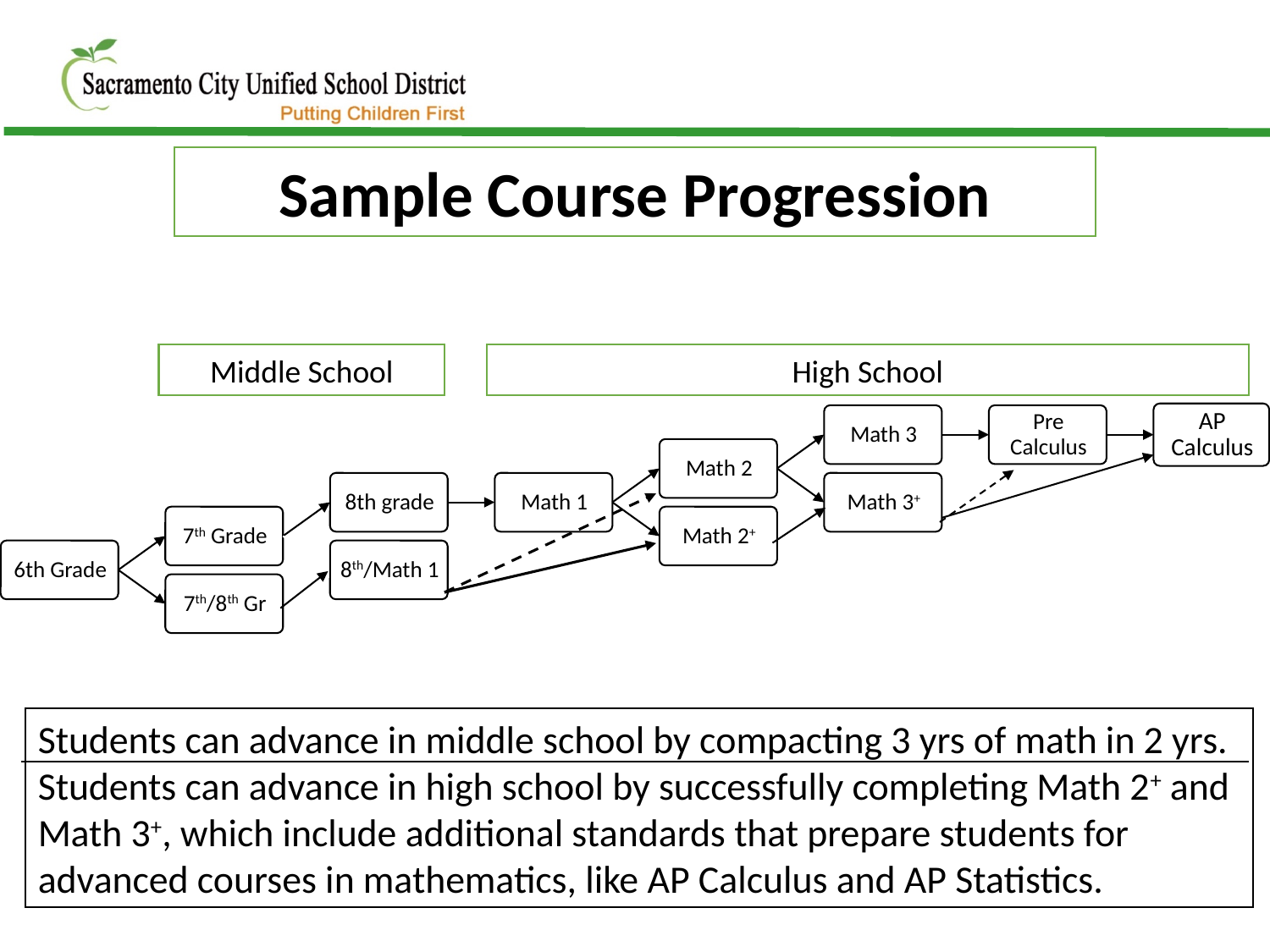

Sample Course Progression
6th Grade

7th Grade

8th grade

Math 1

Math 2

Math 3

Pre Calculus

AP Calculus

Math 3+

Math 2+

8th/Math 1

7th/8th Gr
Middle School
High School
Students can advance in middle school by compacting 3 yrs of math in 2 yrs.
Students can advance in high school by successfully completing Math 2+ and Math 3+, which include additional standards that prepare students for advanced courses in mathematics, like AP Calculus and AP Statistics.